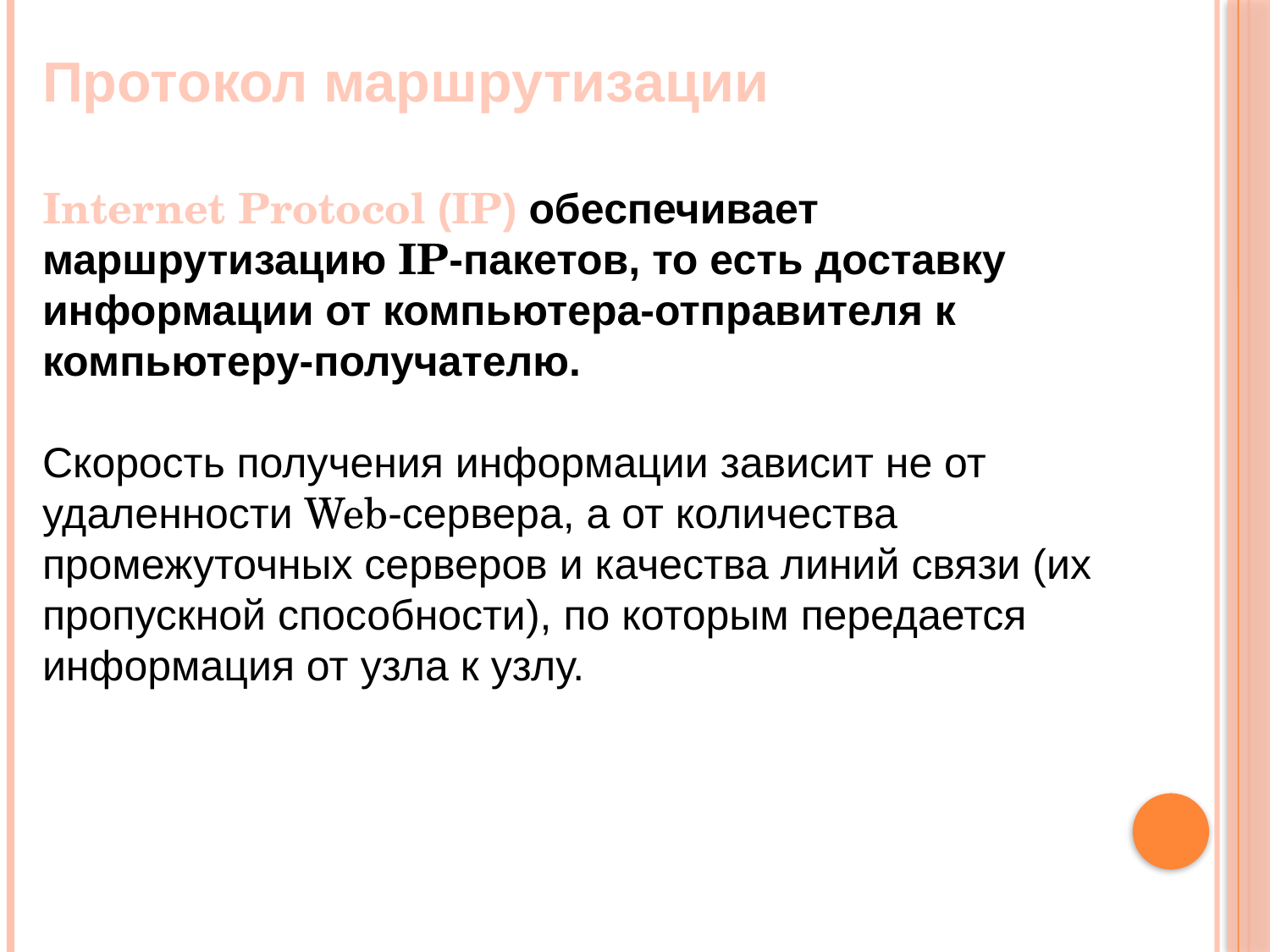

Протокол маршрутизации

Internet Protocol (IP) обеспечивает маршрутизацию IP-пакетов, то есть доставку информации от компьютера-отправителя к компьютеру-получателю.

Скорость получения информации зависит не от удаленности Web-сервера, а от количества промежуточных серверов и качества линий связи (их пропускной способности), по которым передается информация от узла к узлу.